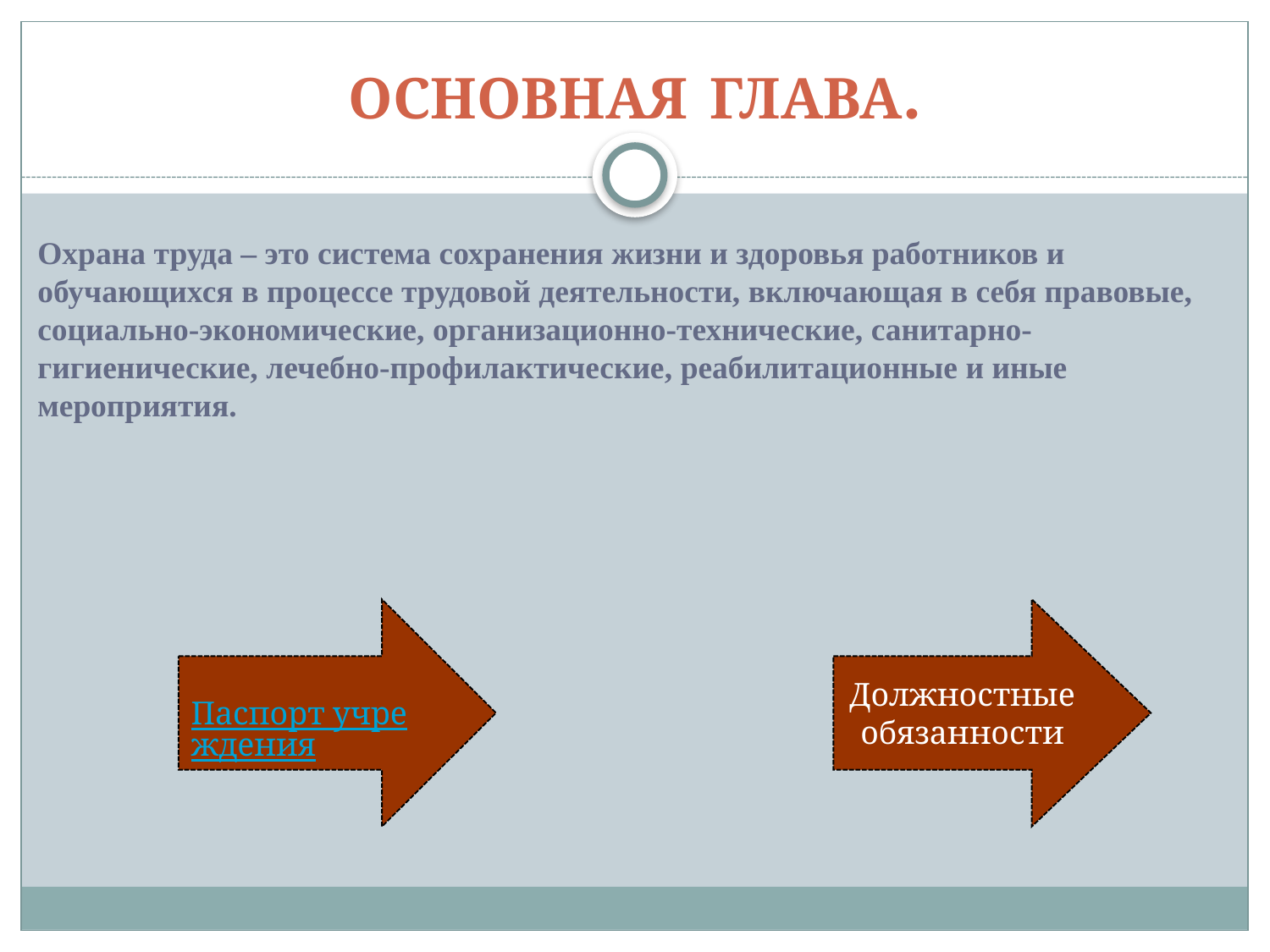

ОСНОВНАЯ  ГЛАВА.
Охрана труда – это система сохранения жизни и здоровья работников и обучающихся в процессе трудовой деятельности, включающая в себя правовые, социально-экономические, организационно-технические, санитарно-гигиенические, лечебно-профилактические, реабилитационные и иные мероприятия.
Паспорт учреждения
Должностные обязанности